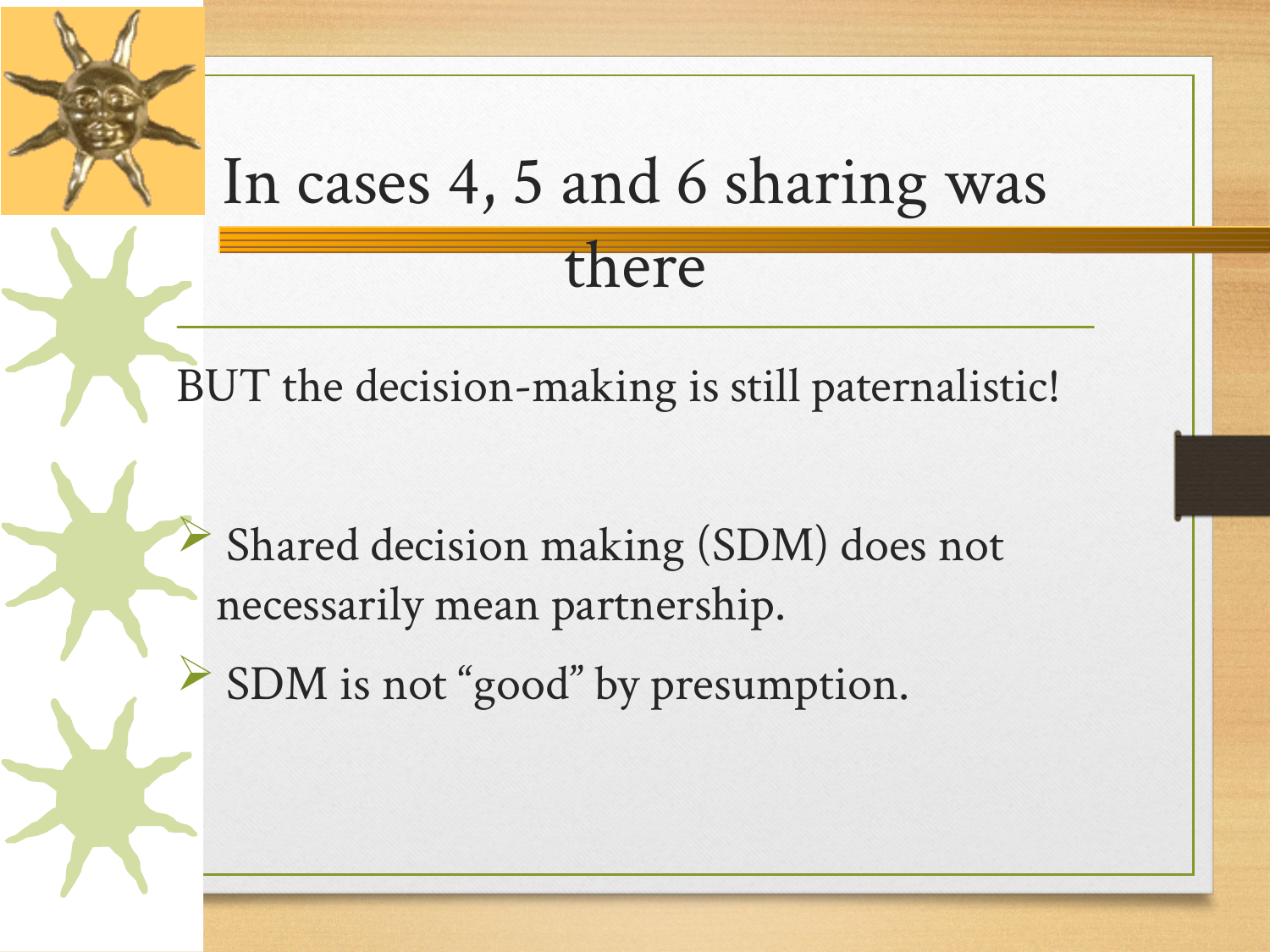

# In cases 4, 5 and 6 sharing was there
BUT the decision-making is still paternalistic!

 Shared decision making (SDM) does not necessarily mean partnership.
 SDM is not “good” by presumption.